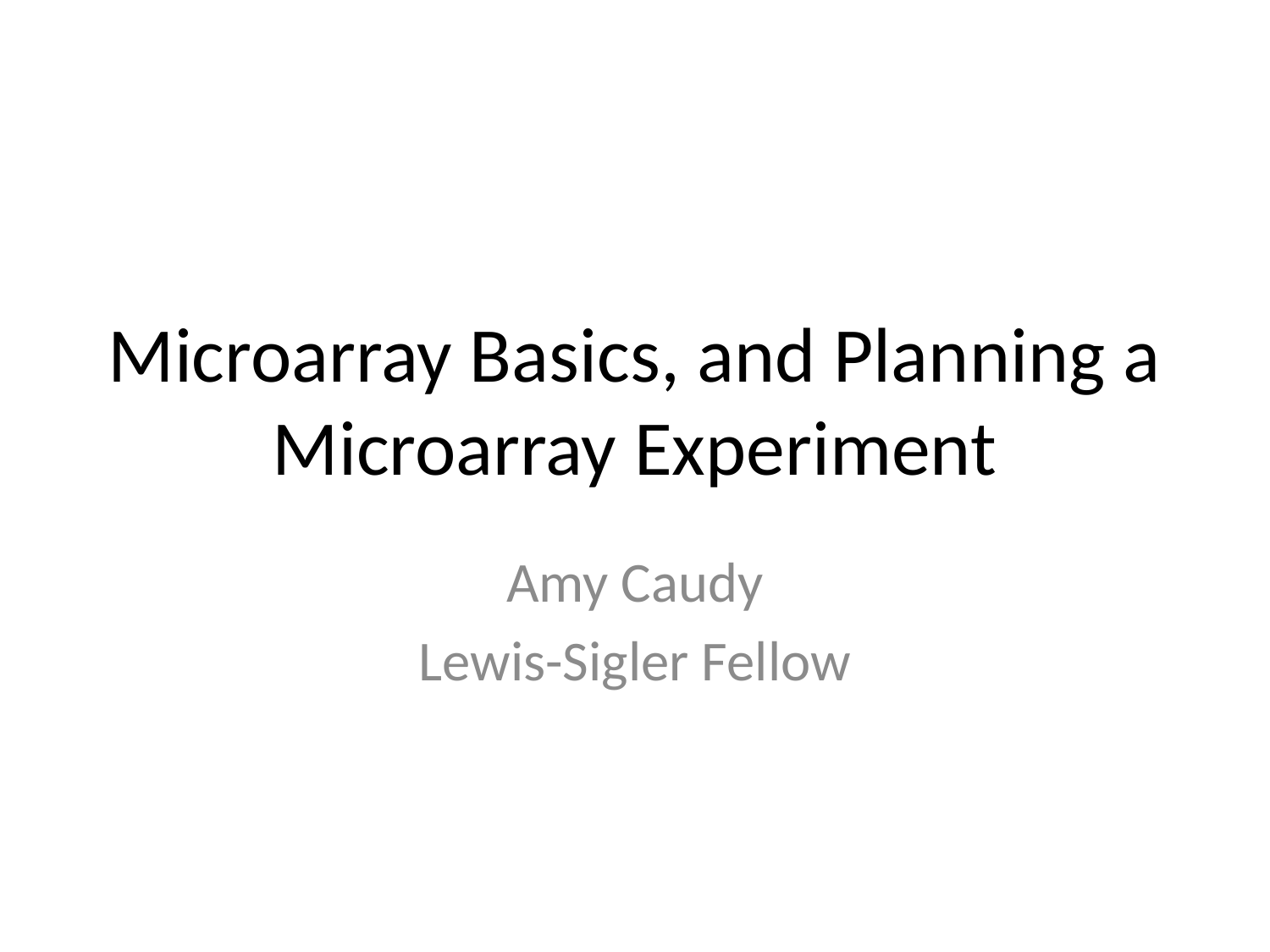

# Microarray Basics, and Planning a Microarray Experiment
Amy Caudy
Lewis-Sigler Fellow